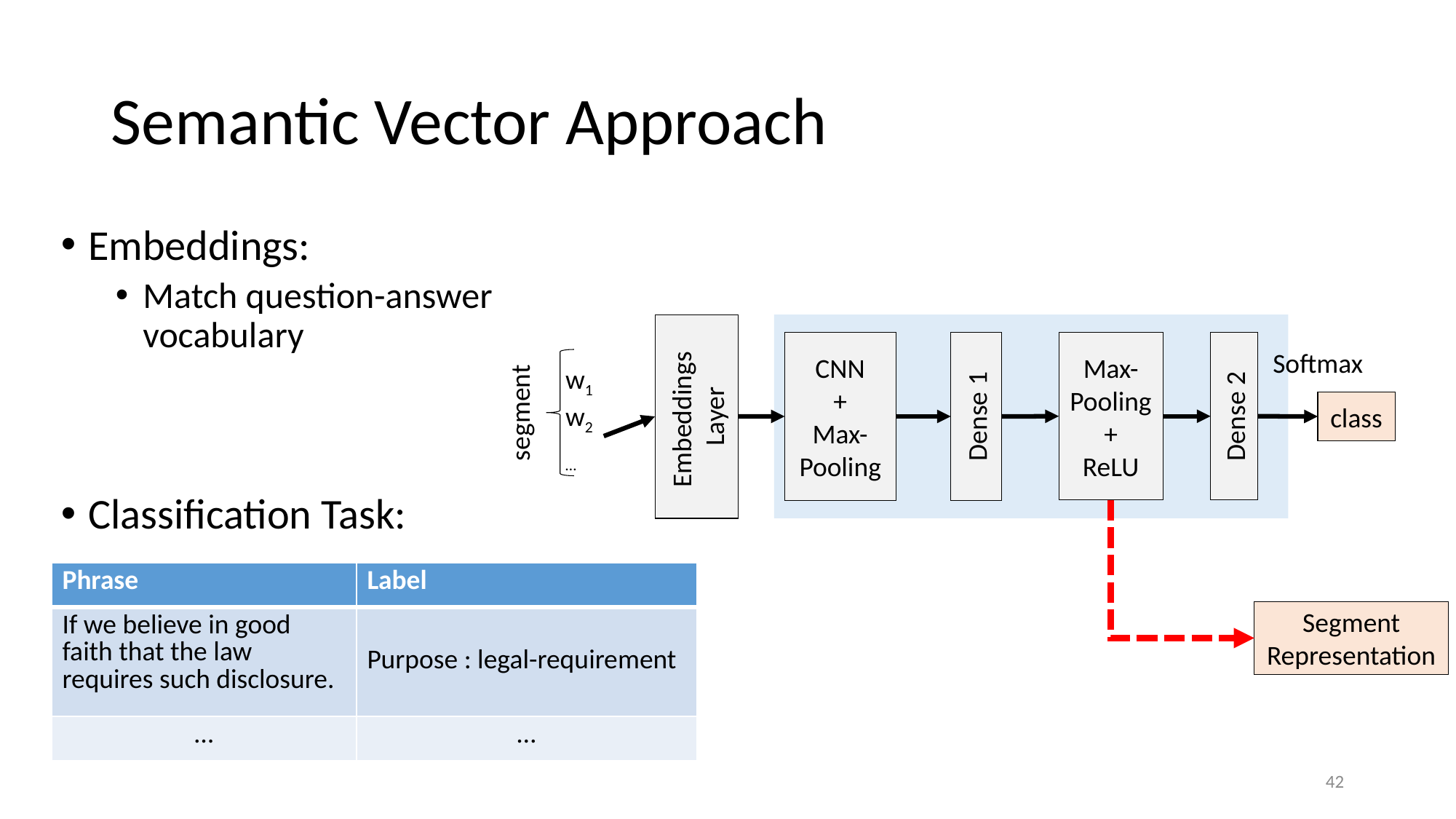

# Semantic Vector Approach
Embeddings:
Match question-answer vocabulary

Classification Task:

Embeddings
Layer

Max-
Pooling
+
ReLU

Dense 2
CNN
+
Max-Pooling
Dense 1
Softmax

w1
w2
…

segment
class
| Phrase | Label |
| --- | --- |
| If we believe in good faith that the law requires such disclosure. | Purpose : legal-requirement |
| … | … |
Segment Representation
42